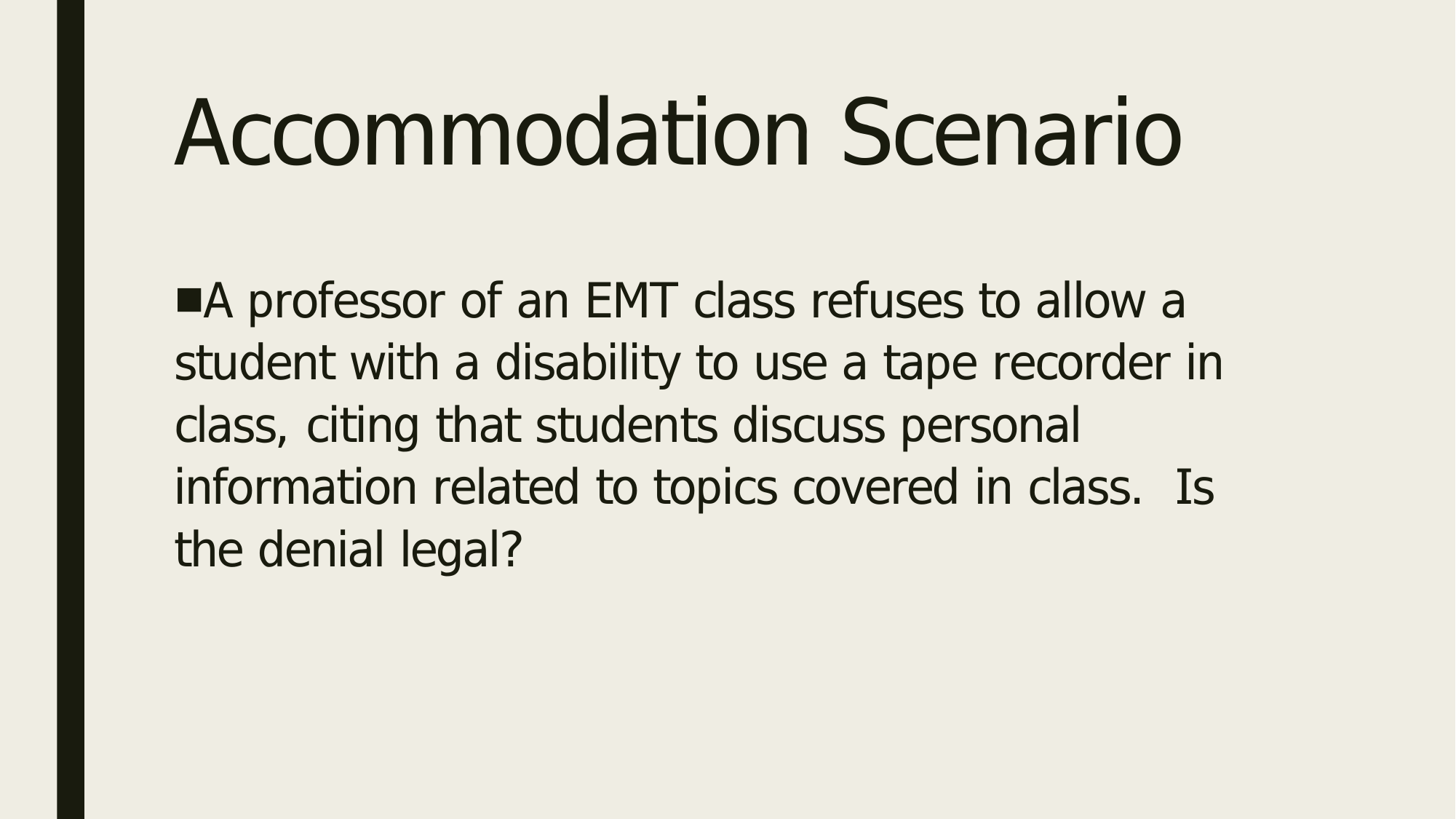

# Accommodation Scenario
A professor of an EMT class refuses to allow a student with a disability to use a tape recorder in class, citing that students discuss personal information related to topics covered in class.  Is the denial legal?